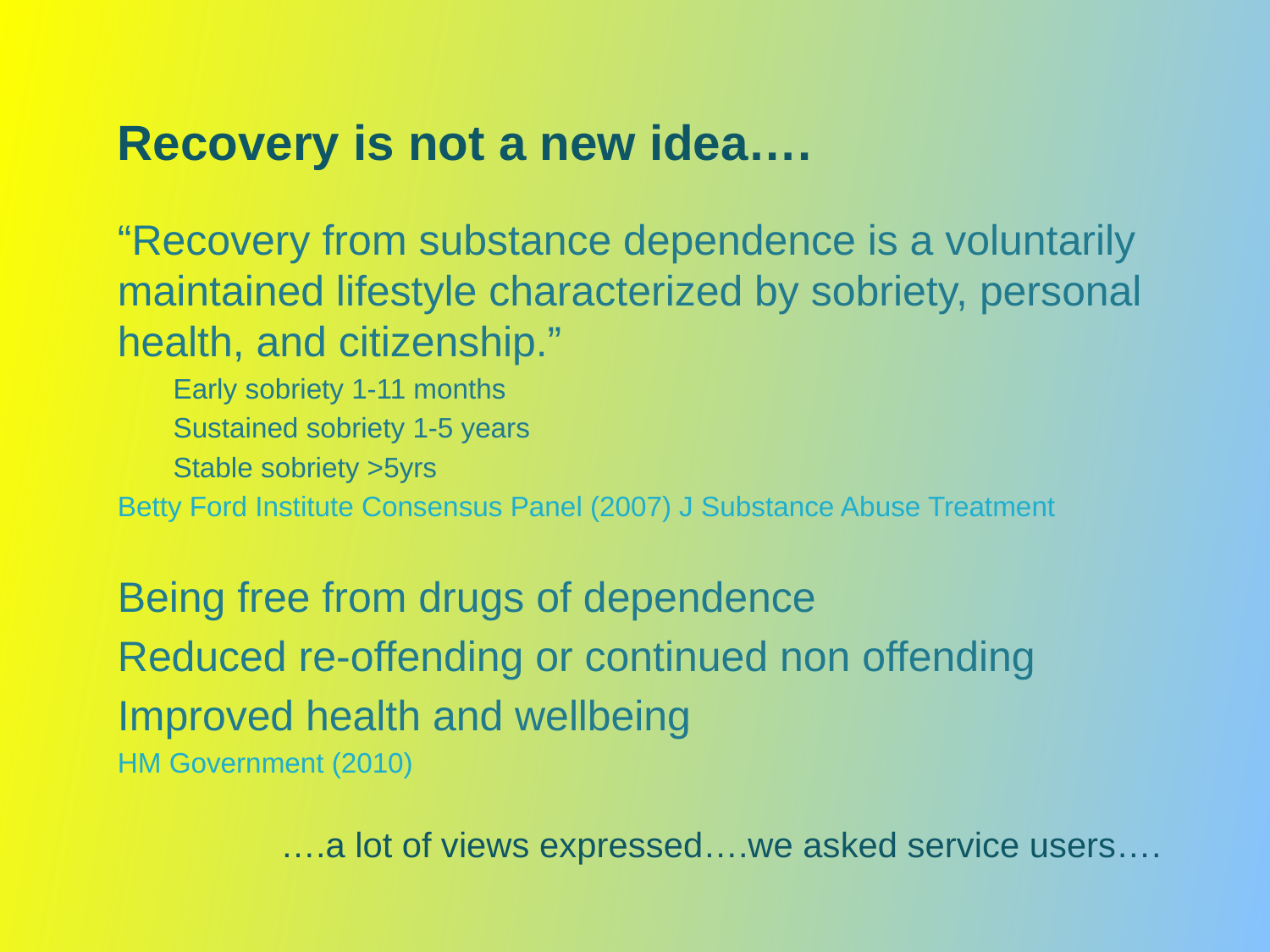

# Recovery is not a new idea….
“Recovery from substance dependence is a voluntarily maintained lifestyle characterized by sobriety, personal health, and citizenship.”
Early sobriety 1-11 months
Sustained sobriety 1-5 years
Stable sobriety >5yrs
Betty Ford Institute Consensus Panel (2007) J Substance Abuse Treatment

Being free from drugs of dependence
Reduced re-offending or continued non offending
Improved health and wellbeing
HM Government (2010)

….a lot of views expressed….we asked service users….